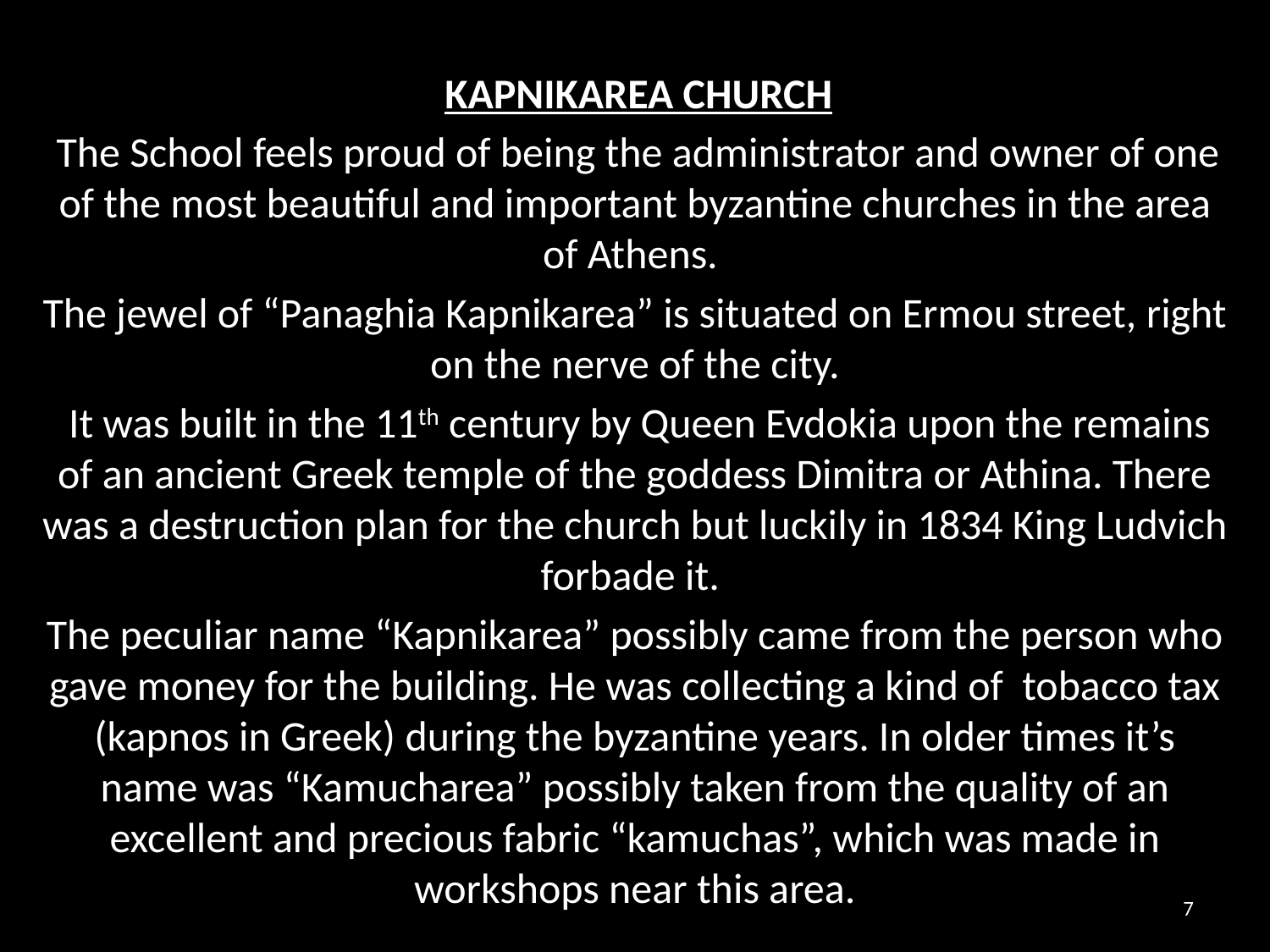

KAPNIKAREA CHURCH
 The School feels proud of being the administrator and owner of one of the most beautiful and important byzantine churches in the area of Athens.
The jewel of “Panaghia Kapnikarea” is situated on Ermou street, right on the nerve of the city.
 It was built in the 11th century by Queen Evdokia upon the remains of an ancient Greek temple of the goddess Dimitra or Athina. There was a destruction plan for the church but luckily in 1834 King Ludvich forbade it.
The peculiar name “Kapnikarea” possibly came from the person who gave money for the building. He was collecting a kind of  tobacco tax (kapnos in Greek) during the byzantine years. In older times it’s name was “Kamucharea” possibly taken from the quality of an excellent and precious fabric “kamuchas”, which was made in workshops near this area.
7